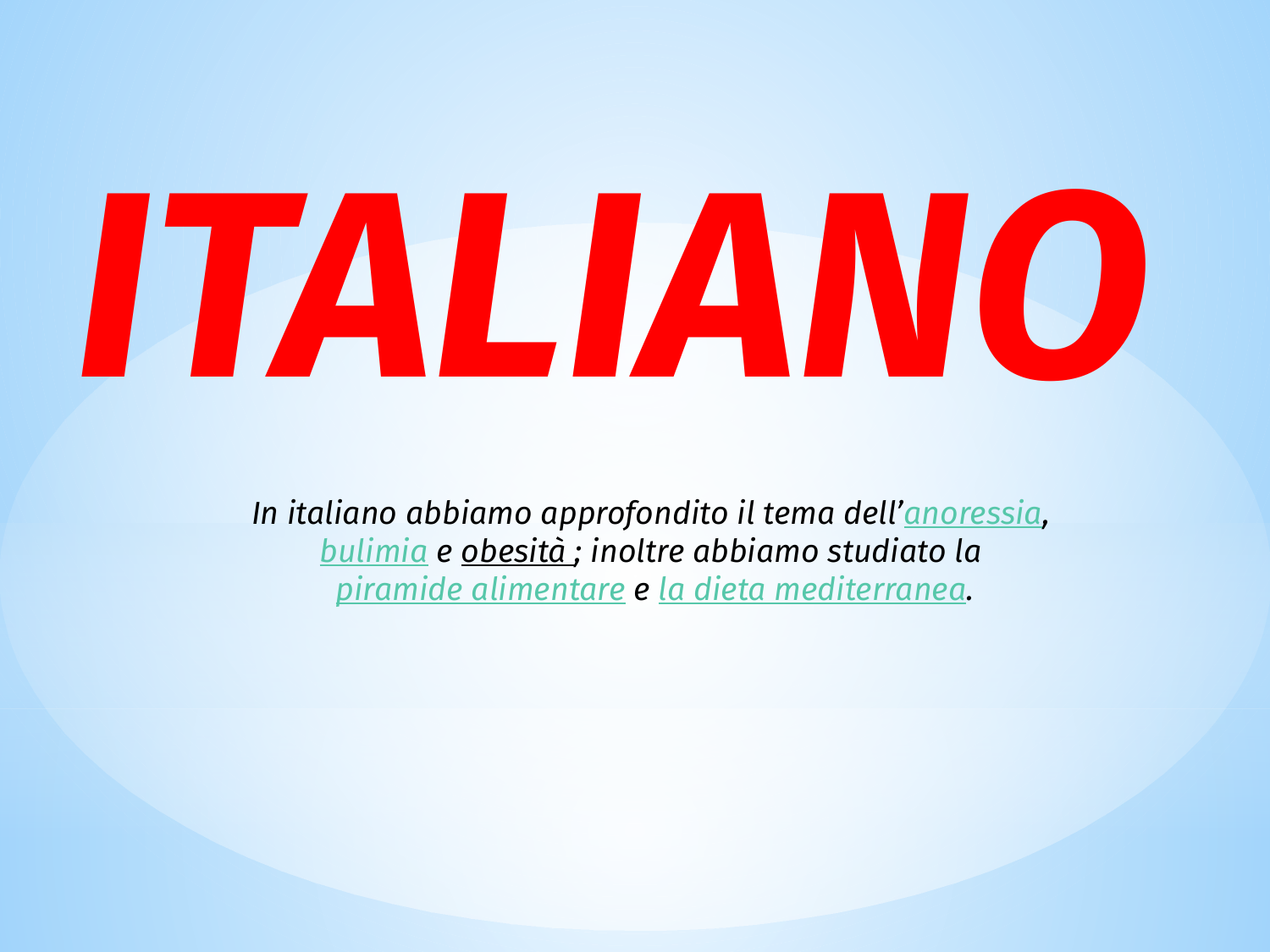

ITALIANO
In italiano abbiamo approfondito il tema dell’anoressia, bulimia e obesità ; inoltre abbiamo studiato la piramide alimentare e la dieta mediterranea.